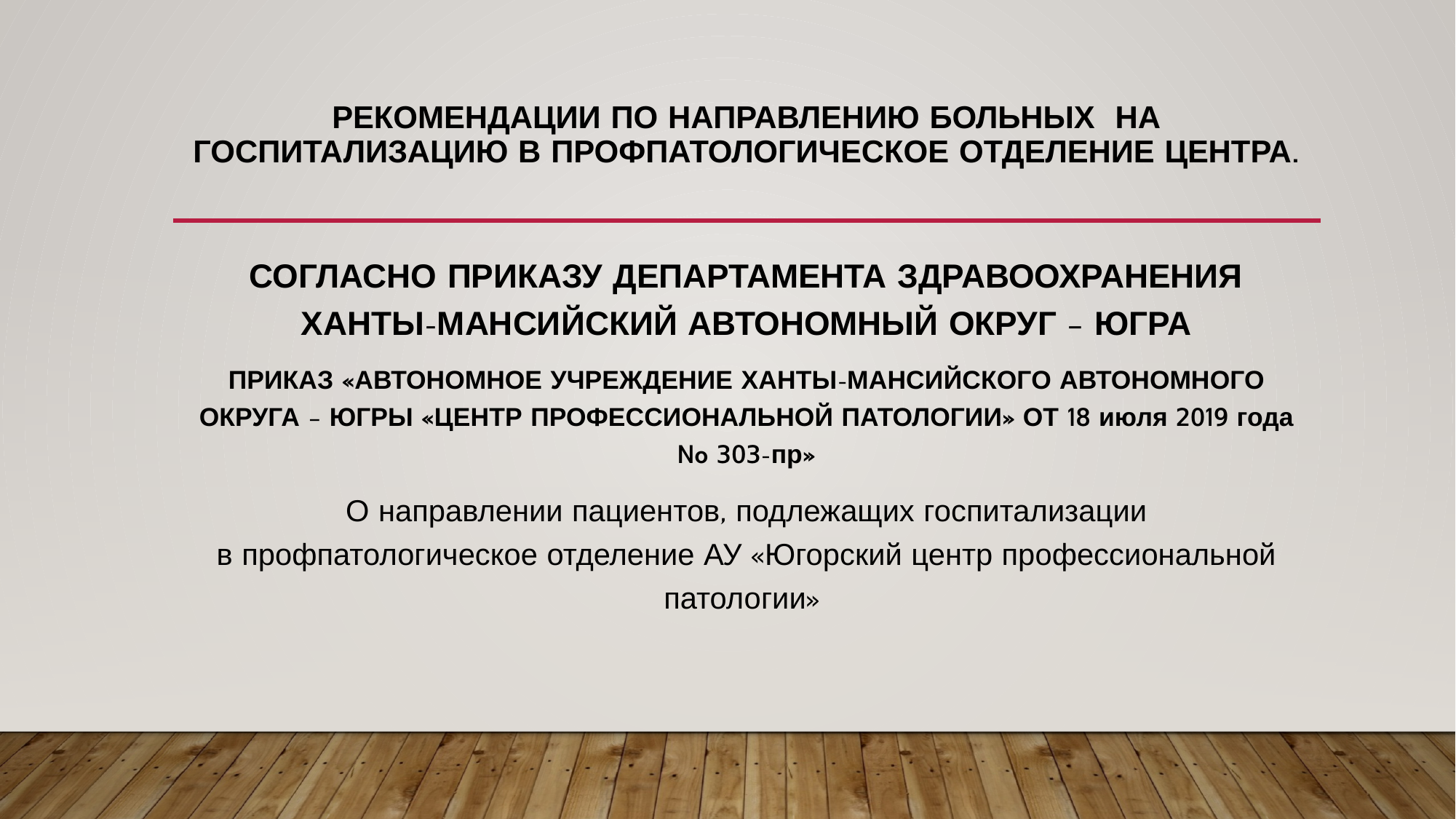

# Рекомендации по направлению больных  на госпитализацию в профпатологическое отделение Центра.
СОГЛАСНО ПРИКАЗУ ДЕПАРТАМЕНТА ЗДРАВООХРАНЕНИЯ ХАНТЫ-МАНСИЙСКИЙ АВТОНОМНЫЙ ОКРУГ – ЮГРА
ПРИКАЗ «АВТОНОМНОЕ УЧРЕЖДЕНИЕ ХАНТЫ-МАНСИЙСКОГО АВТОНОМНОГО ОКРУГА – ЮГРЫ «ЦЕНТР ПРОФЕССИОНАЛЬНОЙ ПАТОЛОГИИ» ОТ 18 июля 2019 года No 303-пр»
О направлении пациентов, подлежащих госпитализации
в профпатологическое отделение АУ «Югорский центр профессиональной патологии»